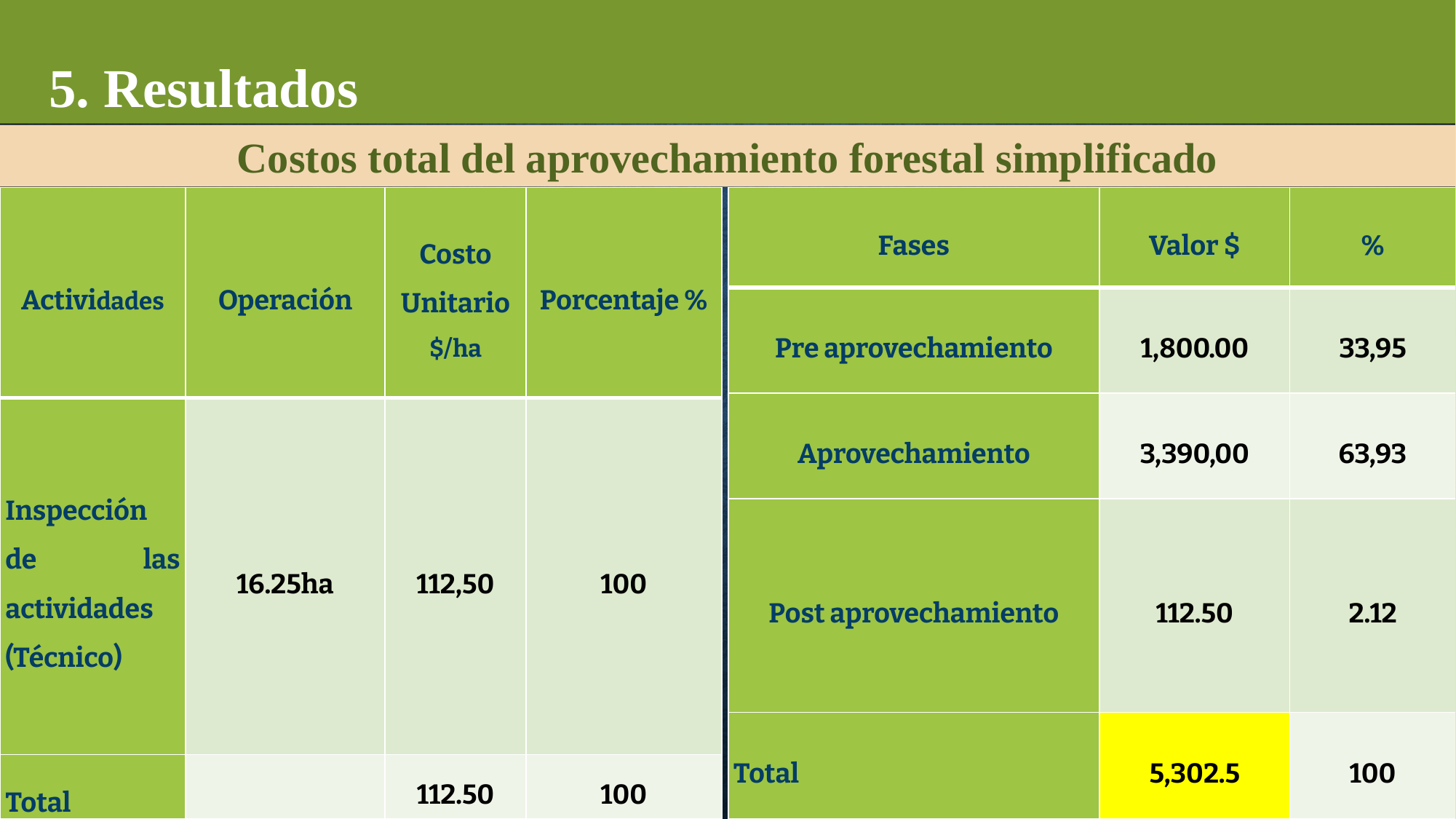

5. Resultados
Costos total del aprovechamiento forestal simplificado
| Fases | Valor $ | % |
| --- | --- | --- |
| Pre aprovechamiento | 1,800.00 | 33,95 |
| Aprovechamiento | 3,390,00 | 63,93 |
| Post aprovechamiento | 112.50 | 2.12 |
| Total | 5,302.5 | 100 |
| Actividades | Operación | Costo Unitario $/ha | Porcentaje % |
| --- | --- | --- | --- |
| Inspección de las actividades (Técnico) | 16.25ha | 112,50 | 100 |
| Total |  | 112.50 | 100 |